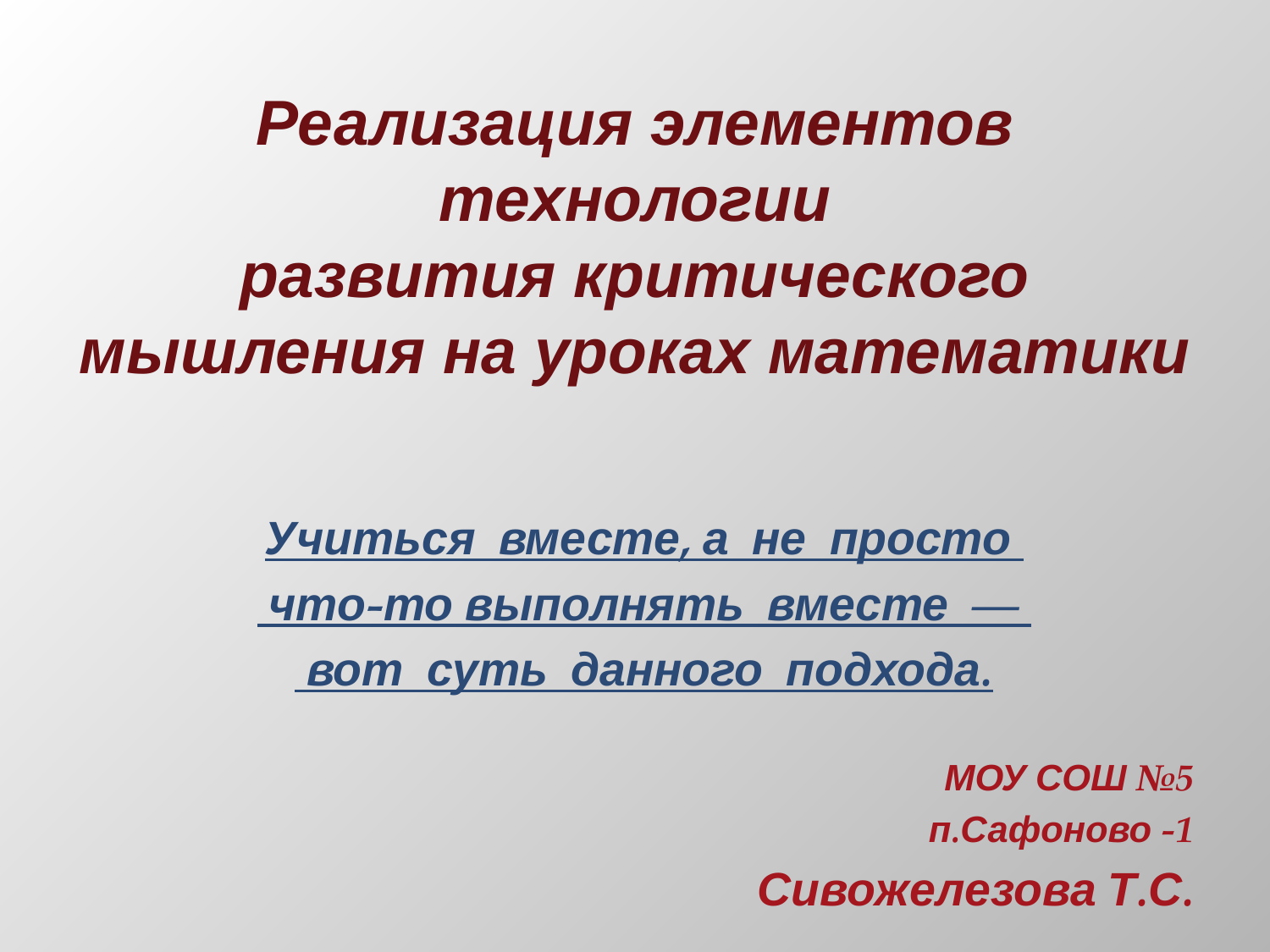

# Реализация элементов технологии развития критического мышления на уроках математики

Учиться  вместе, а  не  просто
 что-то выполнять  вместе  —
 вот  суть  данного  подхода.

МОУ СОШ №5
п.Сафоново -1
Сивожелезова Т.С.